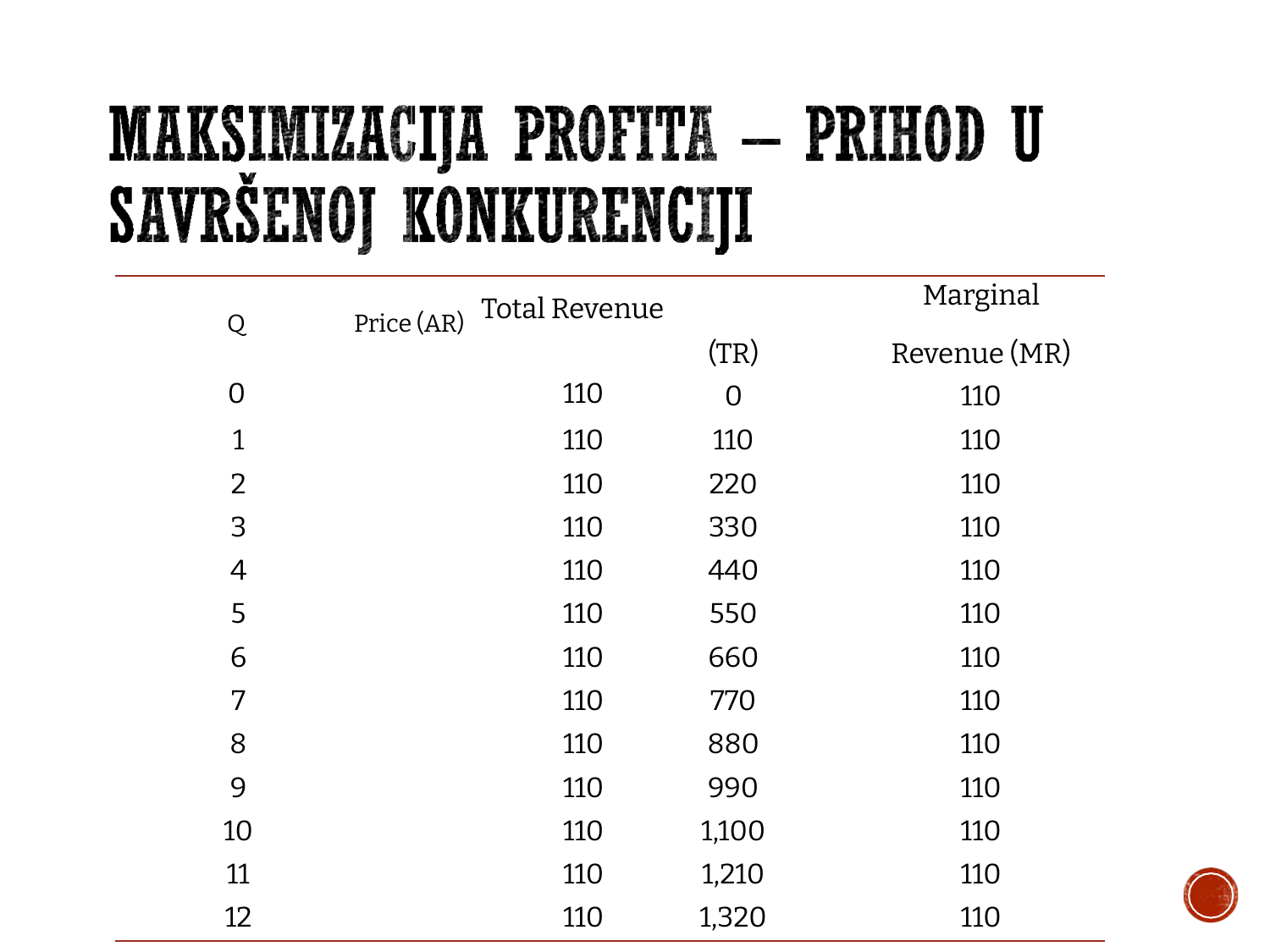

| Q Price (AR) Total Revenue |  |  | Marginal |
| --- | --- | --- | --- |
| 0 | 110 | (TR) 0 | Revenue (MR) 110 |
| 1 | 110 | 110 | 110 |
| 2 | 110 | 220 | 110 |
| 3 | 110 | 330 | 110 |
| 4 | 110 | 440 | 110 |
| 5 | 110 | 550 | 110 |
| 6 | 110 | 660 | 110 |
| 7 | 110 | 770 | 110 |
| 8 | 110 | 880 | 110 |
| 9 | 110 | 990 | 110 |
| 10 | 110 | 1,100 | 110 |
| 11 | 110 | 1,210 | 110 |
| 12 | 110 | 1,320 | 110 |